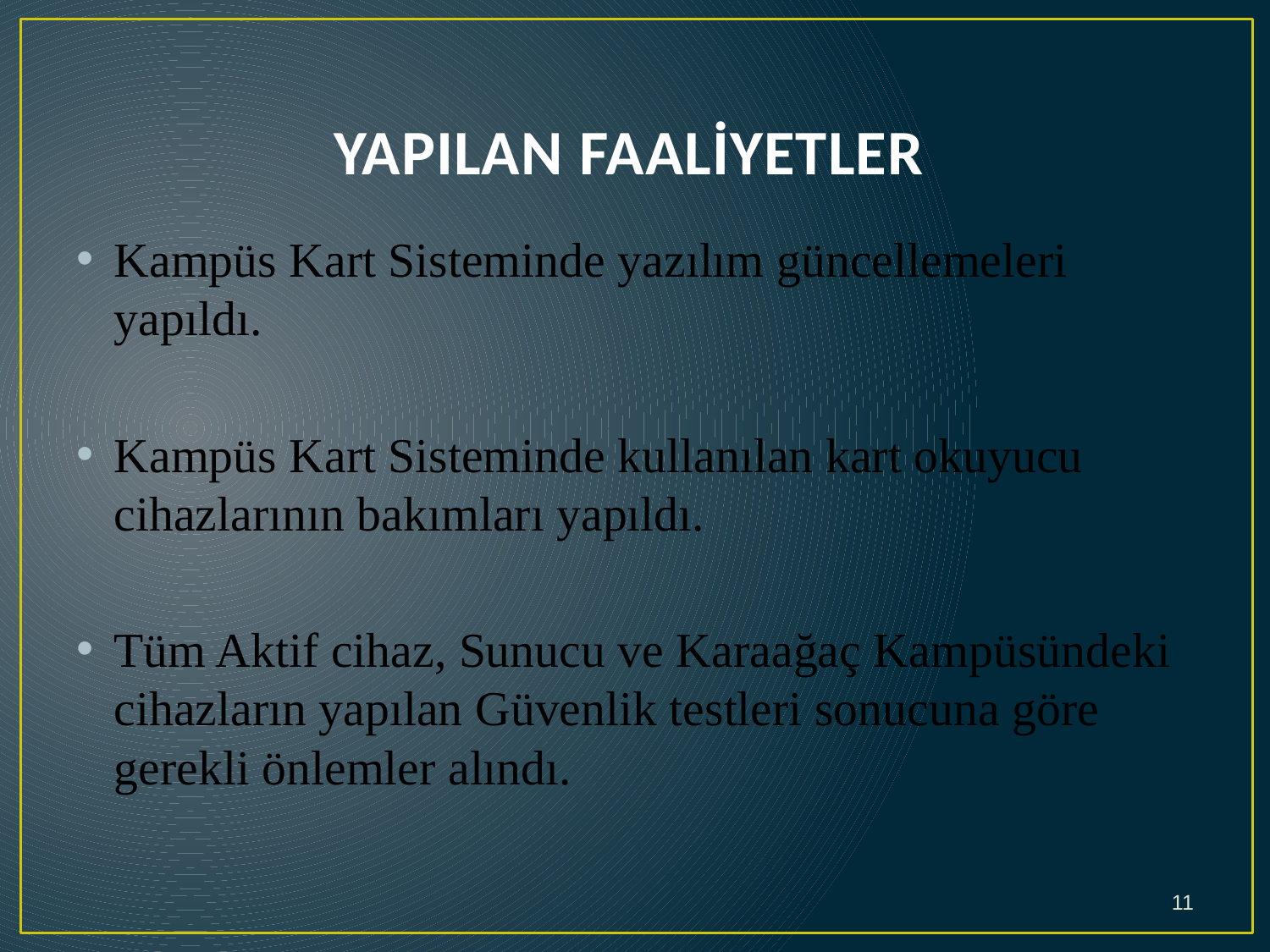

# YAPILAN FAALİYETLER
Kampüs Kart Sisteminde yazılım güncellemeleri yapıldı.

Kampüs Kart Sisteminde kullanılan kart okuyucu cihazlarının bakımları yapıldı.

Tüm Aktif cihaz, Sunucu ve Karaağaç Kampüsündeki cihazların yapılan Güvenlik testleri sonucuna göre gerekli önlemler alındı.
11